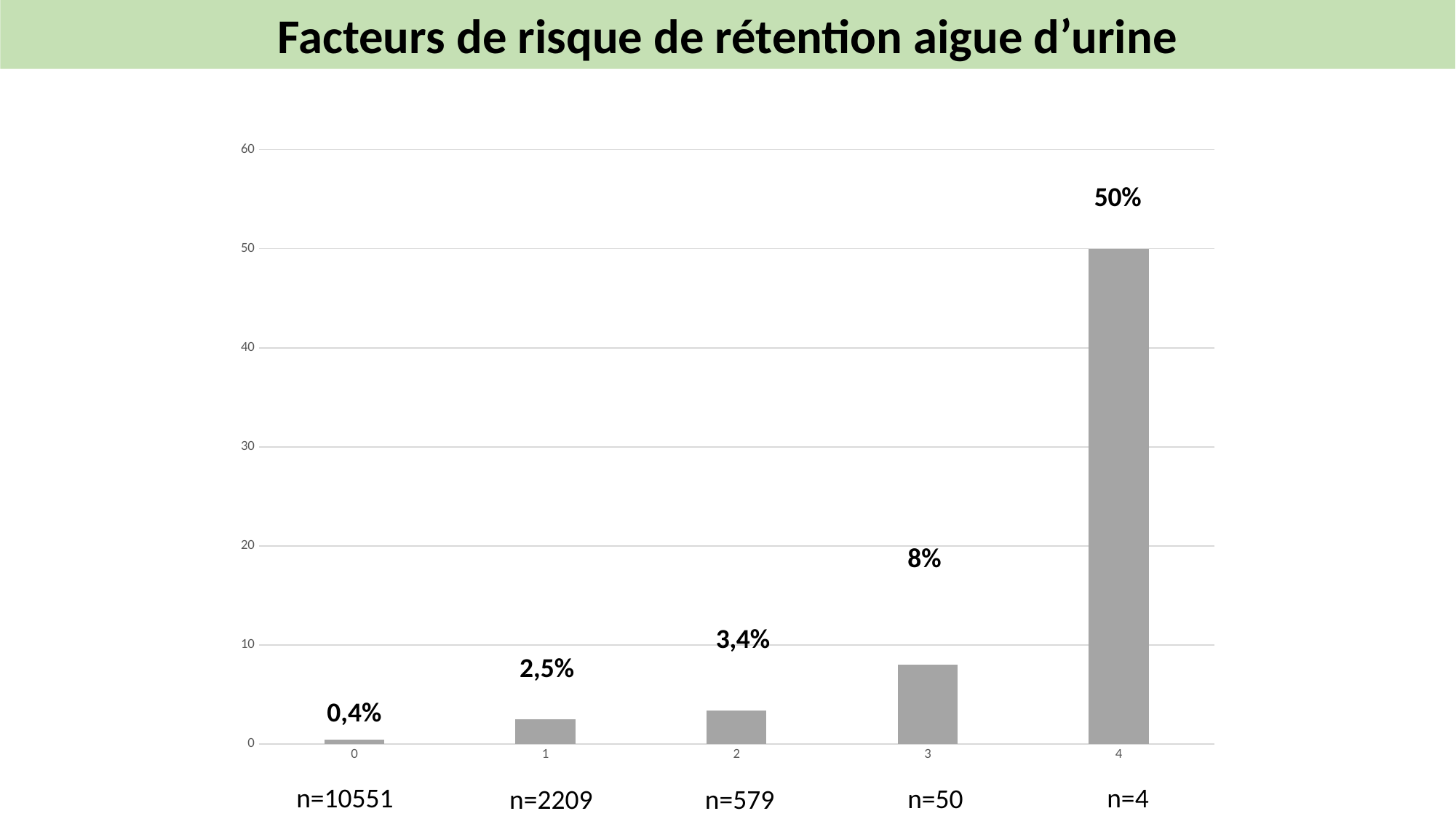

Facteurs de risque de rétention aigue d’urine

### Chart

| Category |  |
|---|---|
| 0 | 0.4 |
| 1 | 2.5 |
| 2 | 3.4 |
| 3 | 8.0 |
| 4 | 50.0 |
8%
2,5%
0,4%
n=4
n=10551
n=50
n=579
n=2209